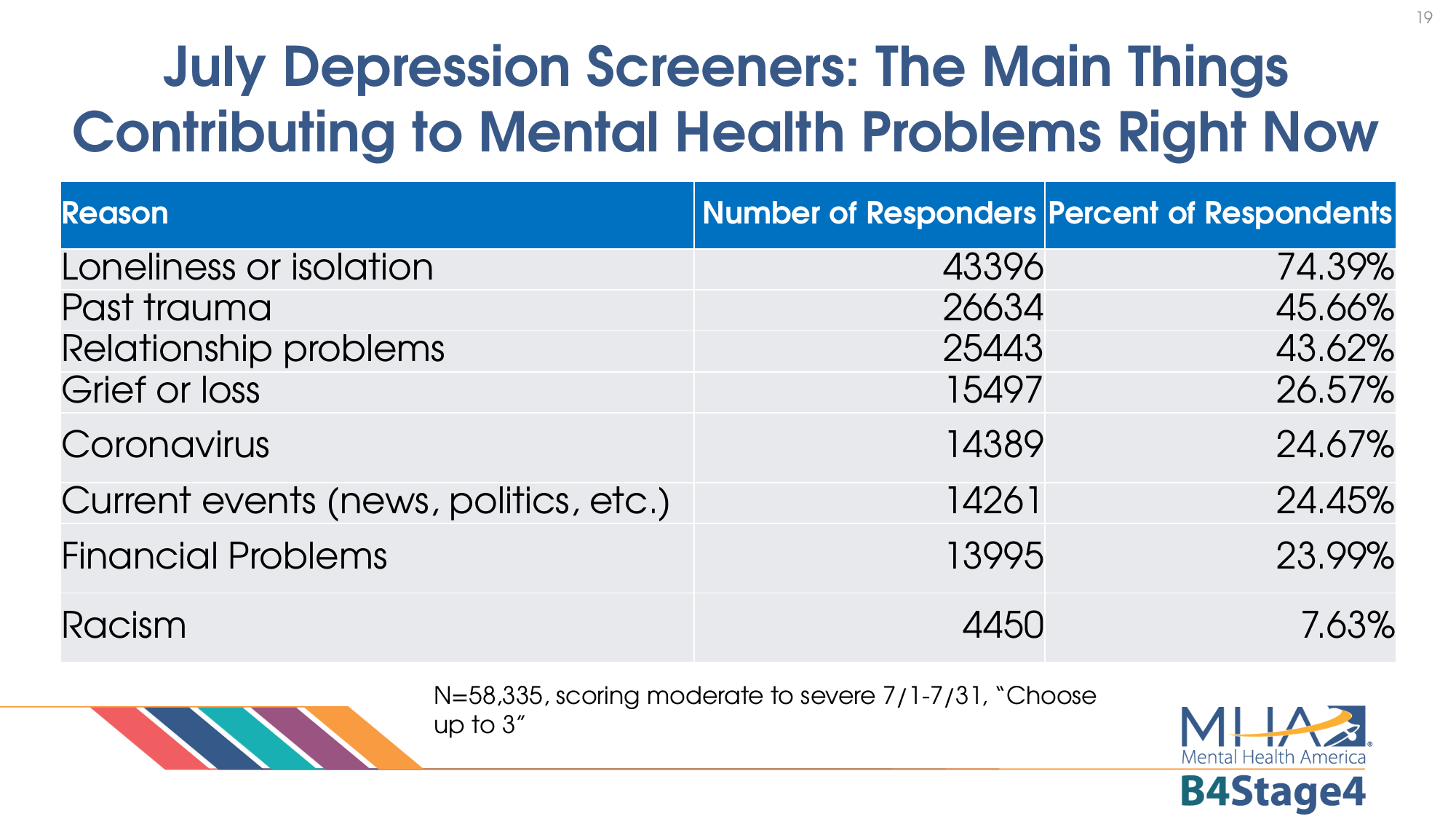

19
# July Depression Screeners: The Main Things Contributing to Mental Health Problems Right Now
| Reason | Number of Responders | Percent of Respondents |
| --- | --- | --- |
| Loneliness or isolation | 43396 | 74.39% |
| Past trauma | 26634 | 45.66% |
| Relationship problems | 25443 | 43.62% |
| Grief or loss | 15497 | 26.57% |
| Coronavirus | 14389 | 24.67% |
| Current events (news, politics, etc.) | 14261 | 24.45% |
| Financial Problems | 13995 | 23.99% |
| Racism | 4450 | 7.63% |
N=58,335, scoring moderate to severe 7/1-7/31, “Choose up to 3”